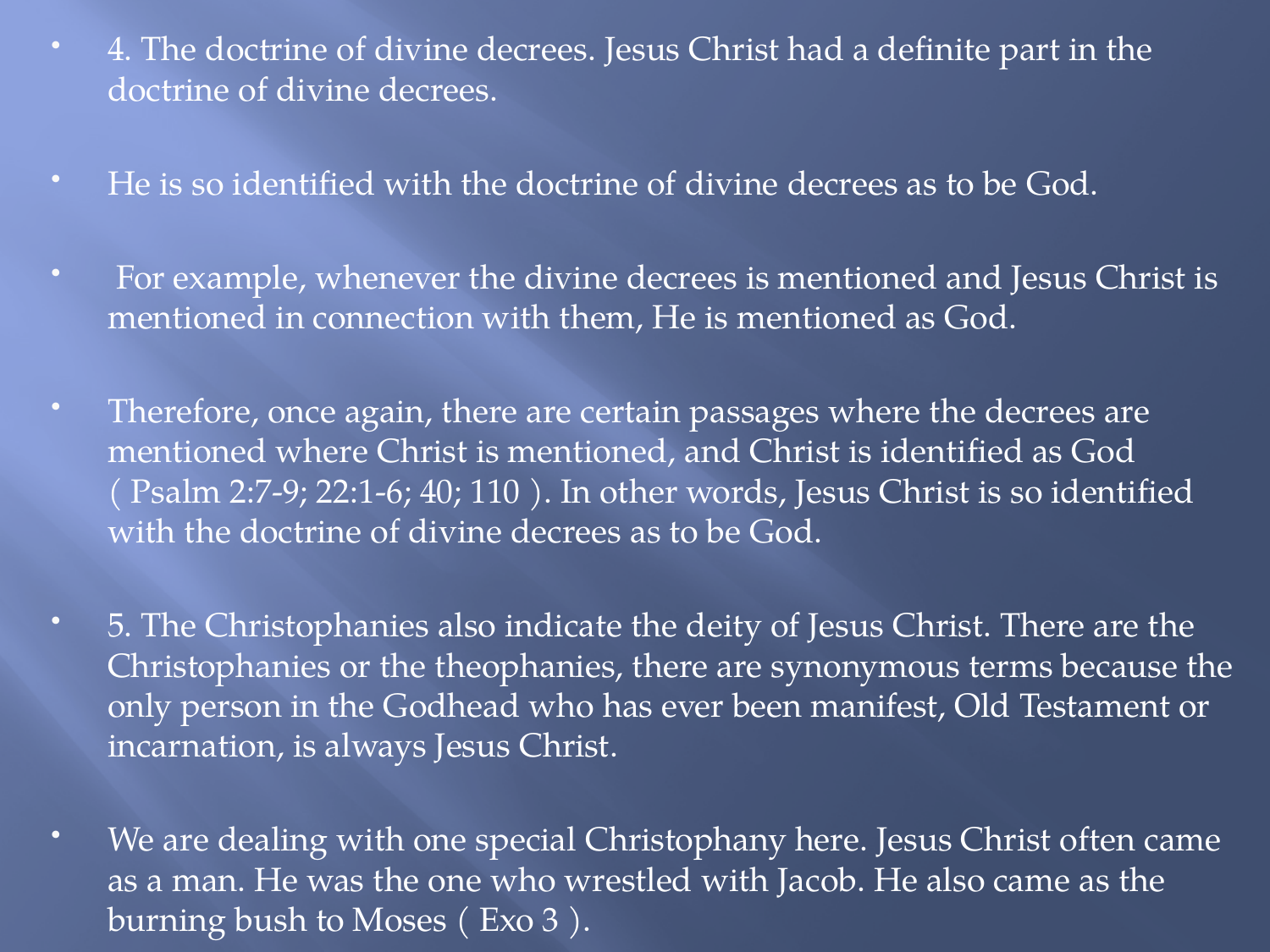

4. The doctrine of divine decrees. Jesus Christ had a definite part in the doctrine of divine decrees.

He is so identified with the doctrine of divine decrees as to be God.

 For example, whenever the divine decrees is mentioned and Jesus Christ is mentioned in connection with them, He is mentioned as God.

Therefore, once again, there are certain passages where the decrees are mentioned where Christ is mentioned, and Christ is identified as God ( Psalm 2:7-9; 22:1-6; 40; 110 ). In other words, Jesus Christ is so identified with the doctrine of divine decrees as to be God.

5. The Christophanies also indicate the deity of Jesus Christ. There are the Christophanies or the theophanies, there are synonymous terms because the only person in the Godhead who has ever been manifest, Old Testament or incarnation, is always Jesus Christ.

We are dealing with one special Christophany here. Jesus Christ often came as a man. He was the one who wrestled with Jacob. He also came as the burning bush to Moses ( Exo 3 ).